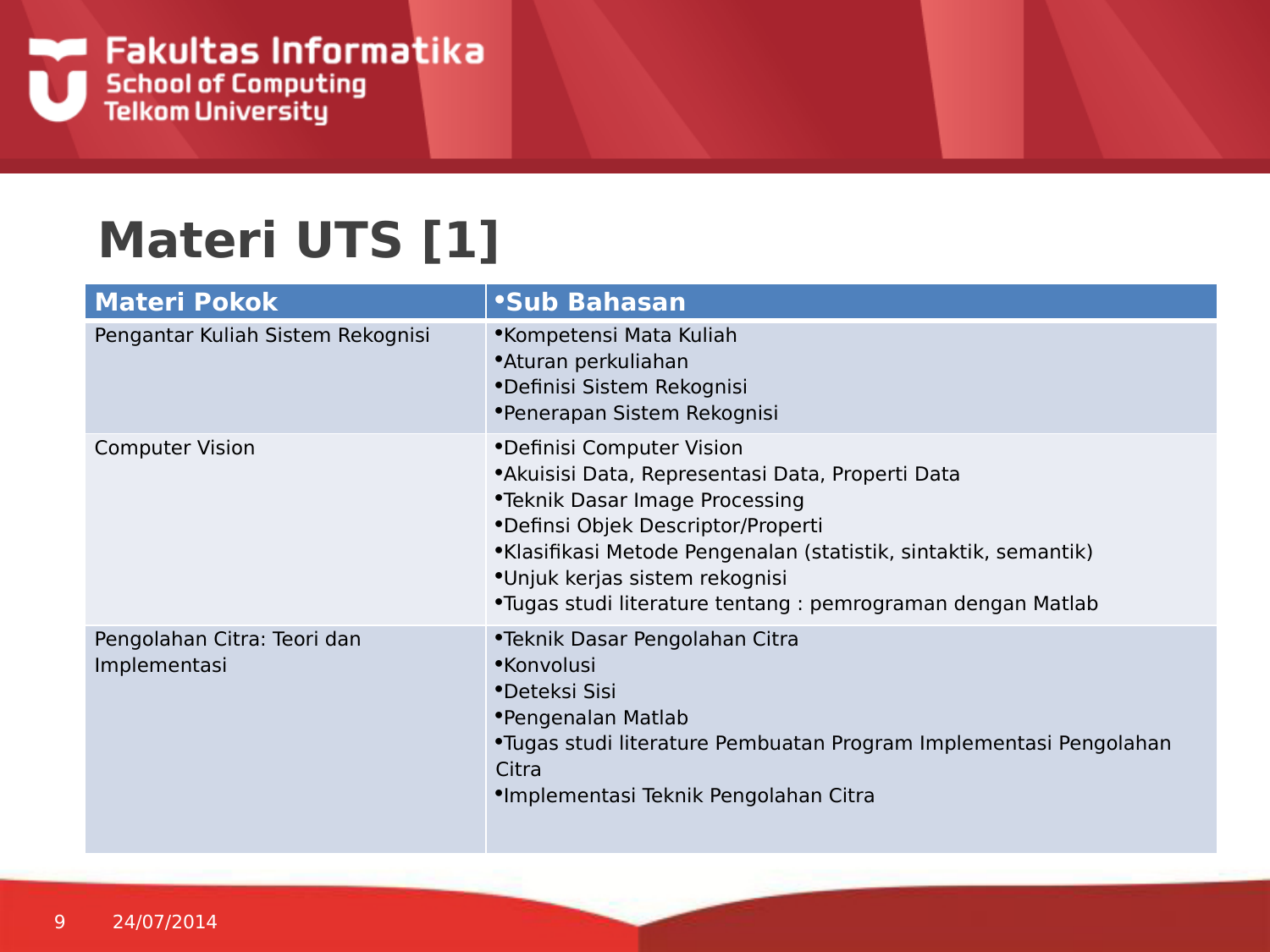

# Materi UTS [1]
| Materi Pokok | Sub Bahasan |
| --- | --- |
| Pengantar Kuliah Sistem Rekognisi | Kompetensi Mata Kuliah Aturan perkuliahan Definisi Sistem Rekognisi Penerapan Sistem Rekognisi |
| Computer Vision | Definisi Computer Vision Akuisisi Data, Representasi Data, Properti Data Teknik Dasar Image Processing Definsi Objek Descriptor/Properti Klasifikasi Metode Pengenalan (statistik, sintaktik, semantik) Unjuk kerjas sistem rekognisi Tugas studi literature tentang : pemrograman dengan Matlab |
| Pengolahan Citra: Teori dan Implementasi | Teknik Dasar Pengolahan Citra Konvolusi Deteksi Sisi Pengenalan Matlab Tugas studi literature Pembuatan Program Implementasi Pengolahan Citra Implementasi Teknik Pengolahan Citra |
9
24/07/2014